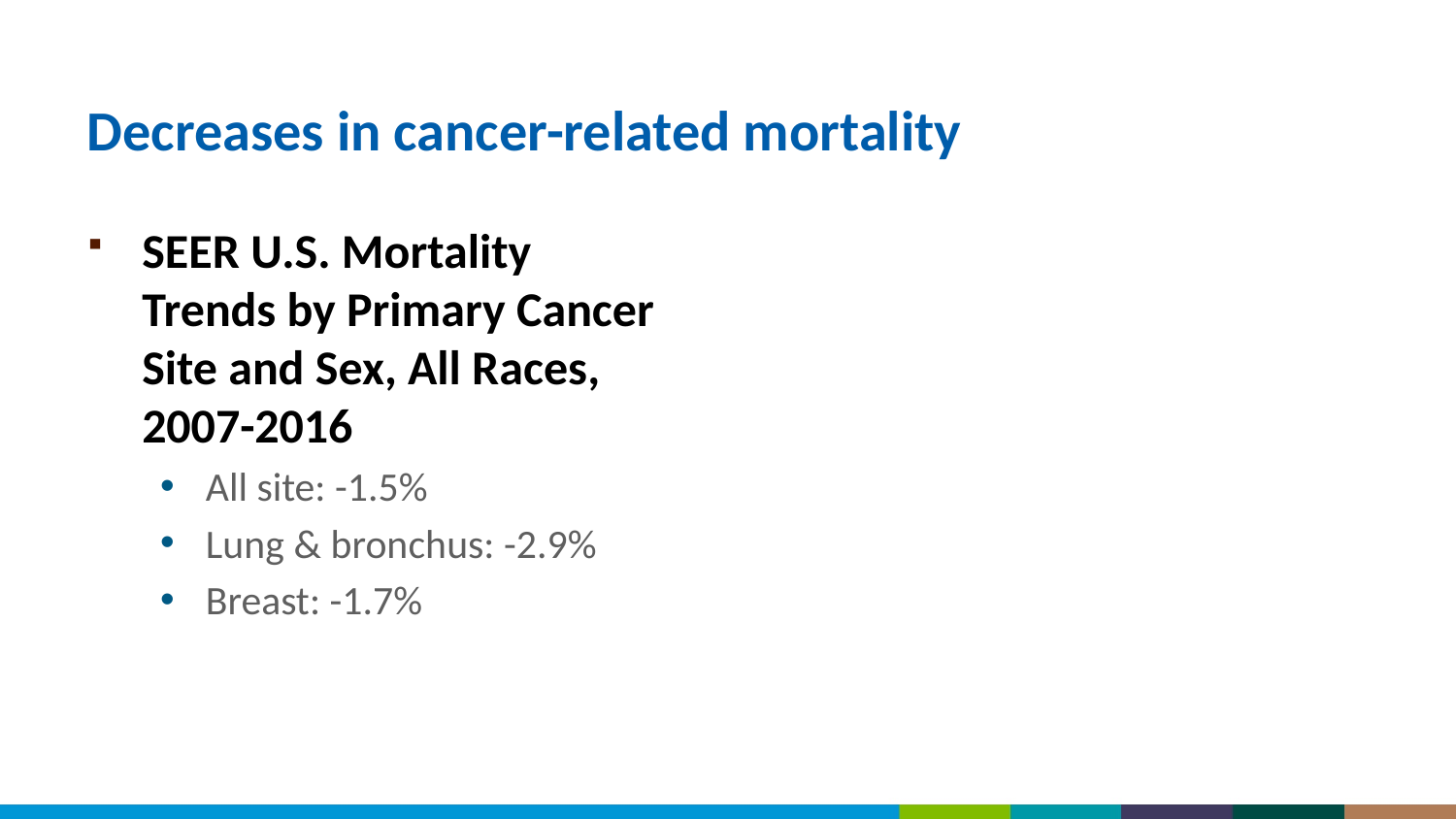

# Decreases in cancer-related mortality
SEER U.S. Mortality Trends by Primary Cancer Site and Sex, All Races, 2007-2016
All site: -1.5%
Lung & bronchus: -2.9%
Breast: -1.7%